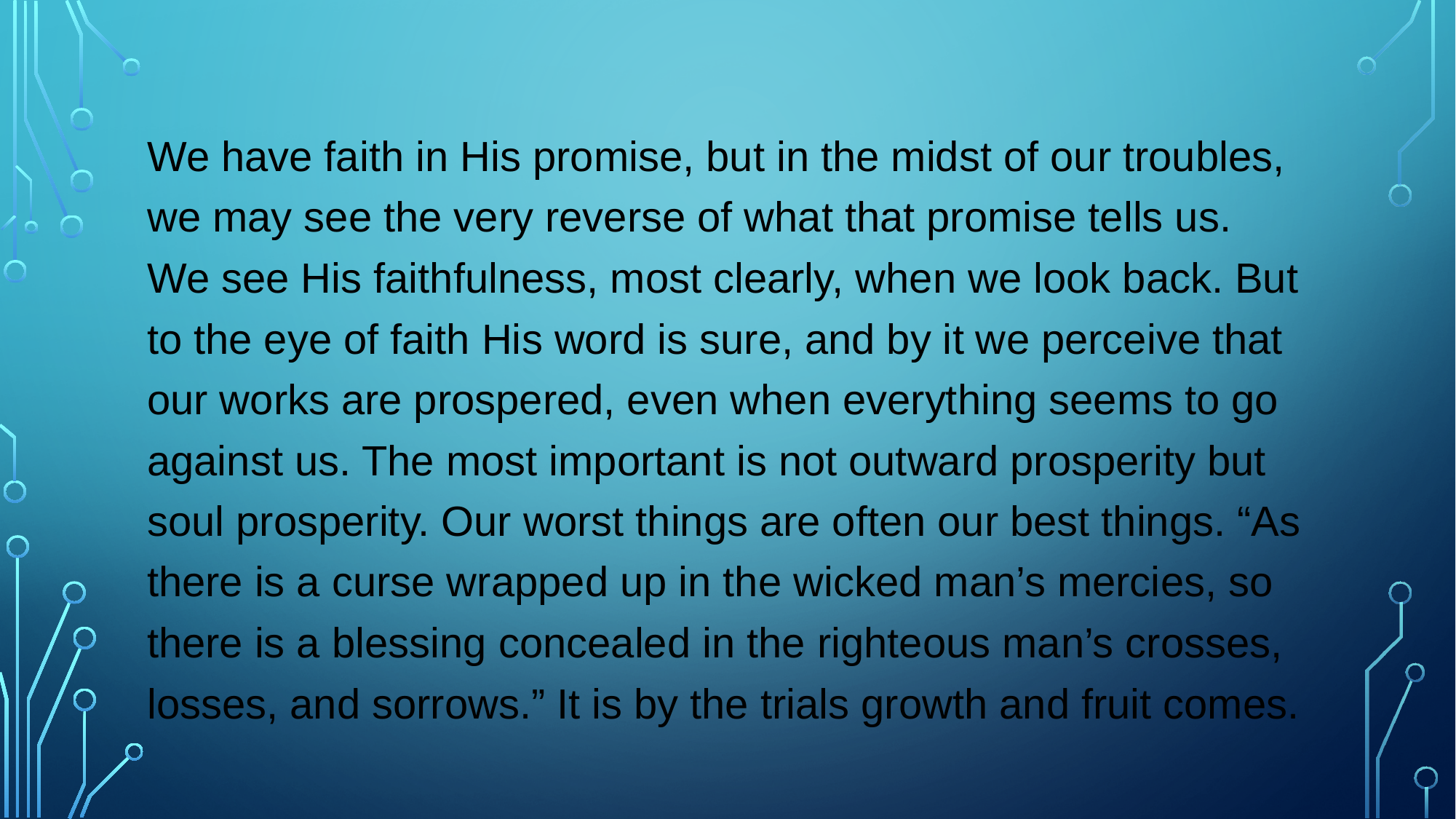

#
We have faith in His promise, but in the midst of our troubles, we may see the very reverse of what that promise tells us.  We see His faithfulness, most clearly, when we look back. But to the eye of faith His word is sure, and by it we perceive that our works are prospered, even when everything seems to go against us. The most important is not outward prosperity but soul prosperity. Our worst things are often our best things. “As there is a curse wrapped up in the wicked man’s mercies, so there is a blessing concealed in the righteous man’s crosses, losses, and sorrows.” It is by the trials growth and fruit comes.